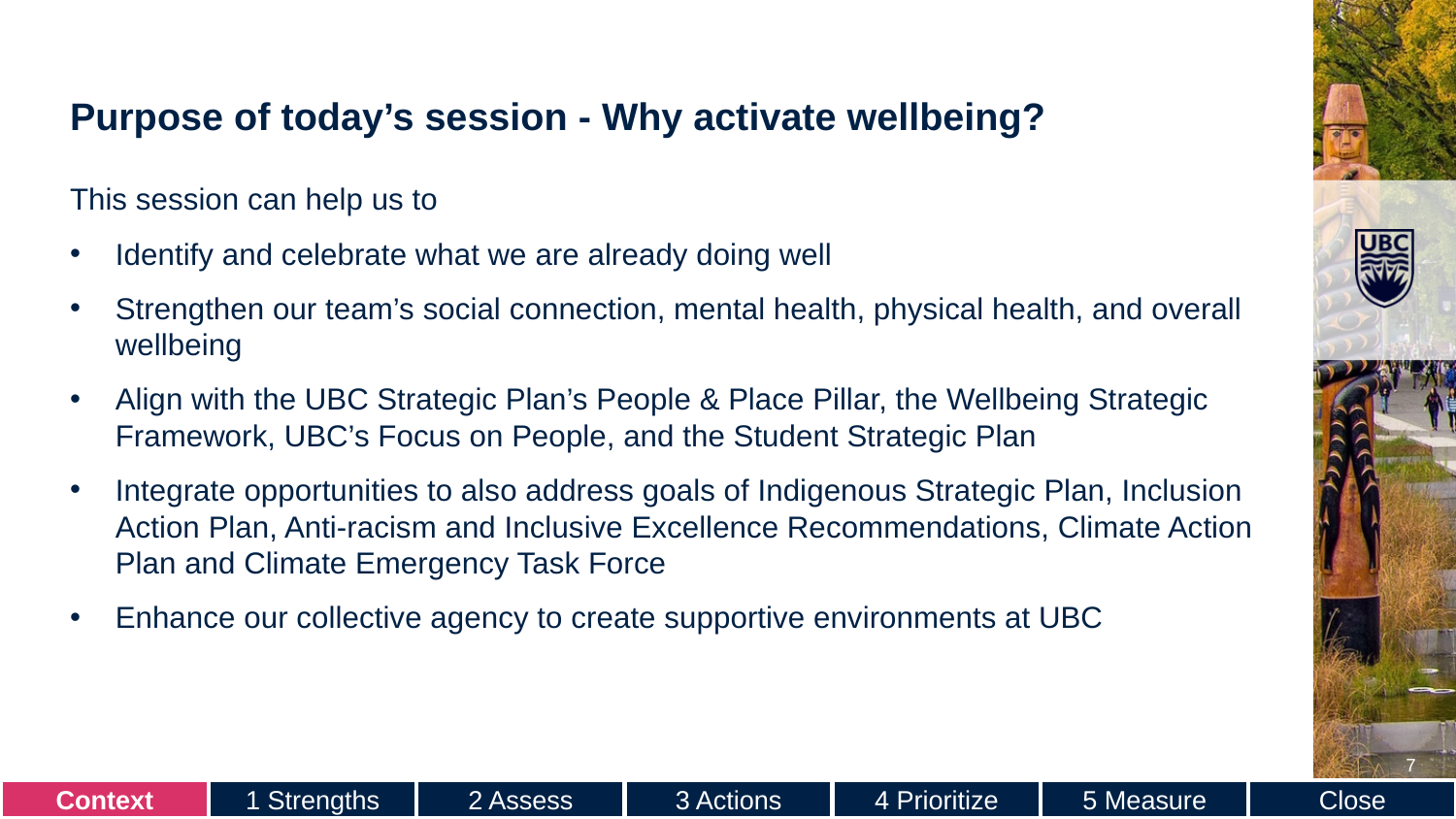

# Purpose of today’s session - Why activate wellbeing?
This session can help us to
Identify and celebrate what we are already doing well
Strengthen our team’s social connection, mental health, physical health, and overall wellbeing
Align with the UBC Strategic Plan’s People & Place Pillar, the Wellbeing Strategic Framework, UBC’s Focus on People, and the Student Strategic Plan
Integrate opportunities to also address goals of Indigenous Strategic Plan, Inclusion Action Plan, Anti-racism and Inclusive Excellence Recommendations, Climate Action Plan and Climate Emergency Task Force
Enhance our collective agency to create supportive environments at UBC